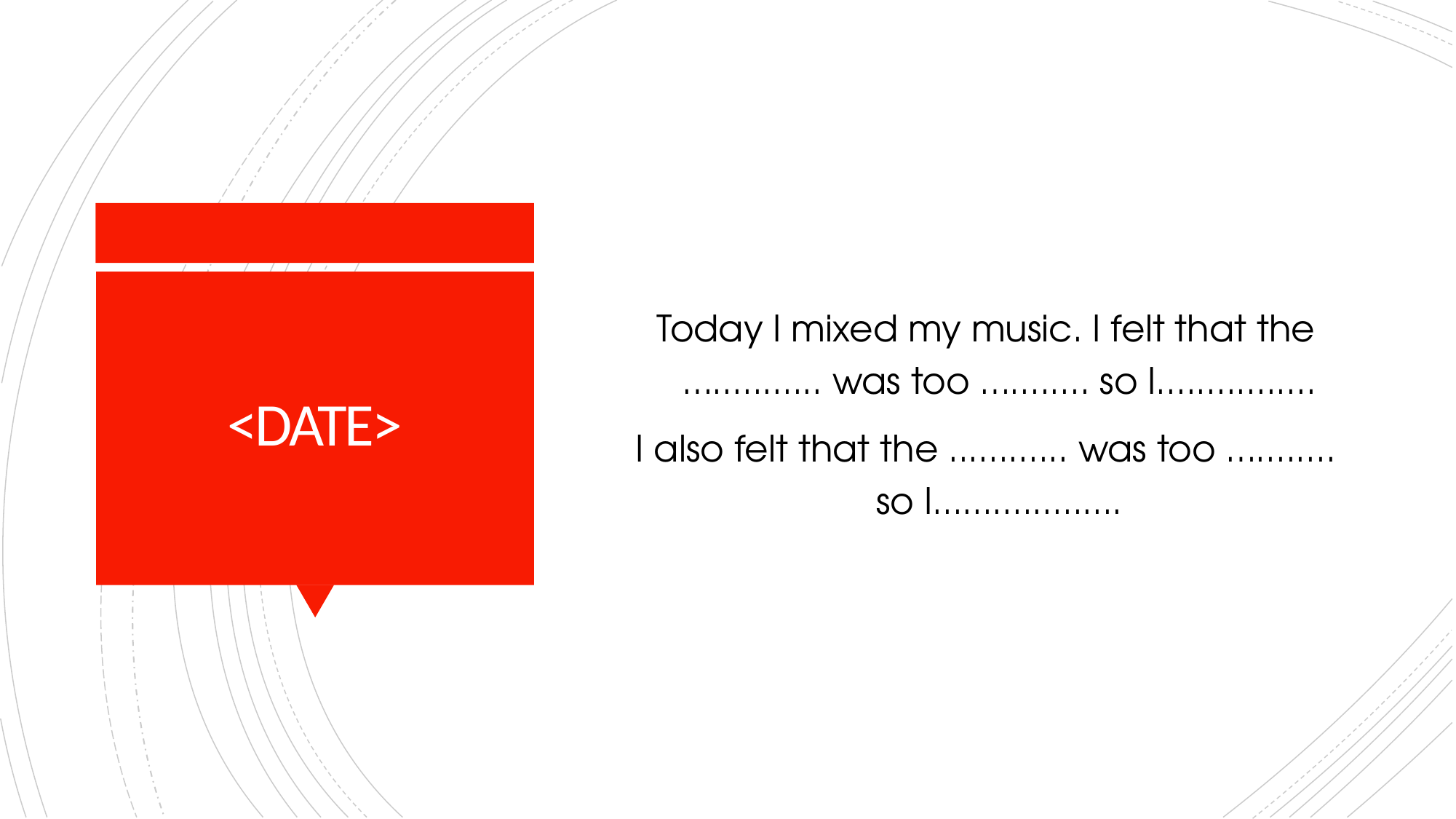

Today I mixed my music. I felt that the …........... was too …........ so I................
I also felt that the ............ was too …........ so I...................
# <DATE>